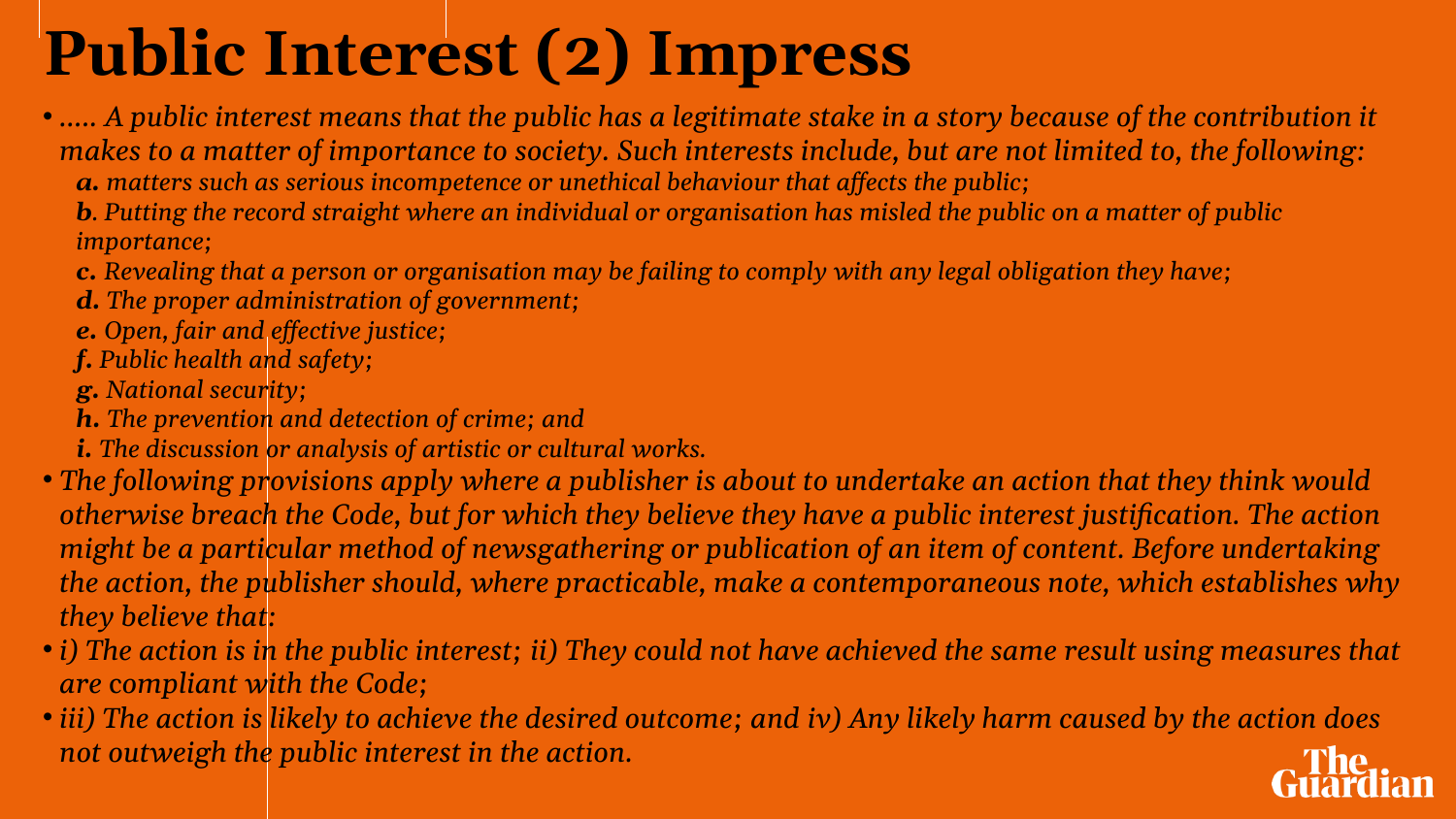

# Public Interest (2) Impress
….. A public interest means that the public has a legitimate stake in a story because of the contribution it makes to a matter of importance to society. Such interests include, but are not limited to, the following:
a. matters such as serious incompetence or unethical behaviour that affects the public;
b. Putting the record straight where an individual or organisation has misled the public on a matter of public importance;
c. Revealing that a person or organisation may be failing to comply with any legal obligation they have;
d. The proper administration of government;
e. Open, fair and effective justice;
f. Public health and safety;
g. National security;
h. The prevention and detection of crime; and
i. The discussion or analysis of artistic or cultural works.
The following provisions apply where a publisher is about to undertake an action that they think would otherwise breach the Code, but for which they believe they have a public interest justification. The action might be a particular method of newsgathering or publication of an item of content. Before undertaking the action, the publisher should, where practicable, make a contemporaneous note, which establishes why they believe that:
i) The action is in the public interest;  ii) They could not have achieved the same result using measures that are compliant with the Code;
iii) The action is likely to achieve the desired outcome; and  iv) Any likely harm caused by the action does not outweigh the public interest in the action.